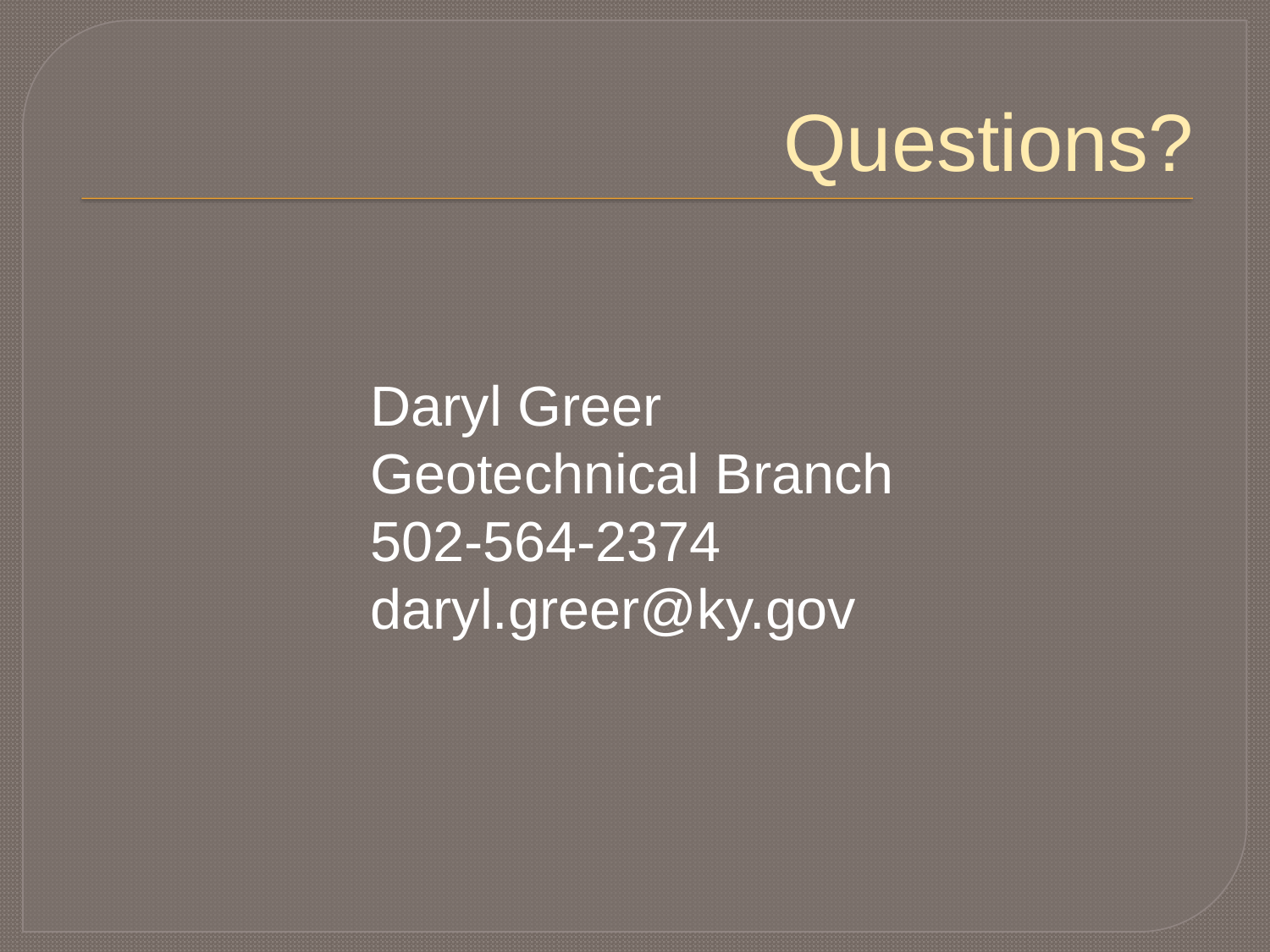

# Questions?

			Daryl Greer
			Geotechnical Branch
			502-564-2374
			daryl.greer@ky.gov